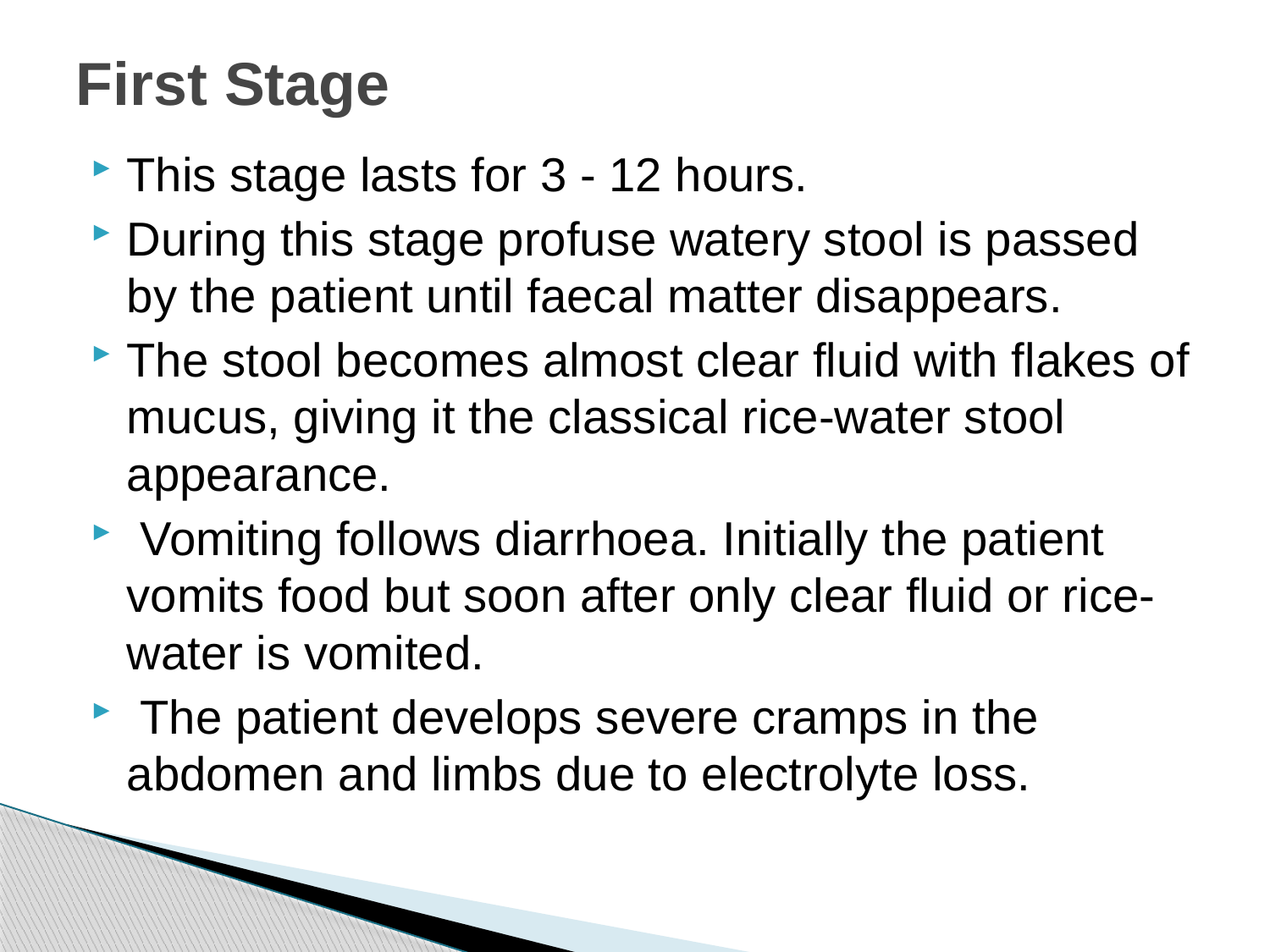

# First Stage
This stage lasts for 3 - 12 hours.
During this stage profuse watery stool is passed by the patient until faecal matter disappears.
The stool becomes almost clear fluid with flakes of mucus, giving it the classical rice-water stool appearance.
 Vomiting follows diarrhoea. Initially the patient vomits food but soon after only clear fluid or rice-water is vomited.
 The patient develops severe cramps in the abdomen and limbs due to electrolyte loss.